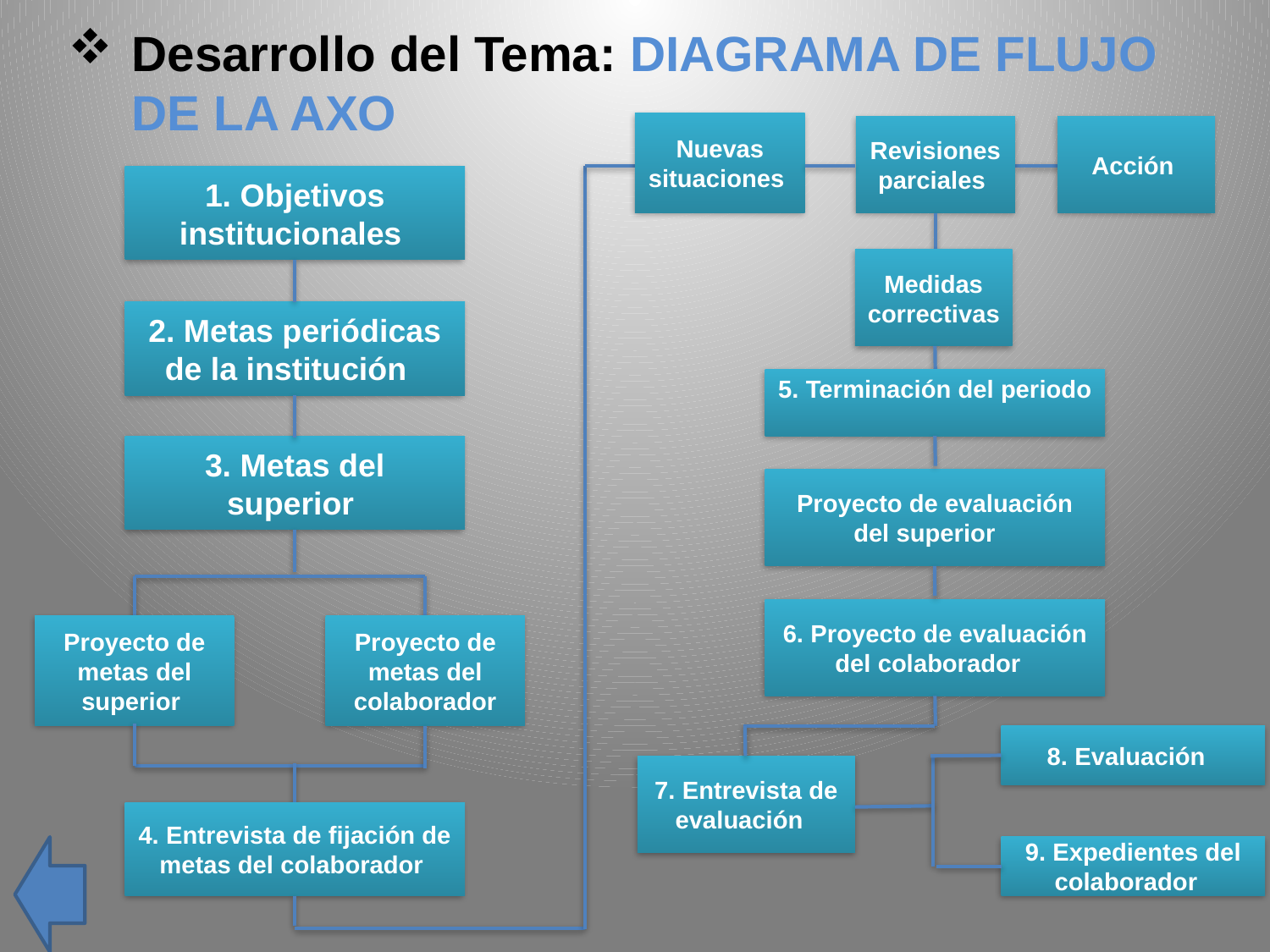

Desarrollo del Tema: DIAGRAMA DE FLUJO DE LA AXO

Nuevas situaciones
Revisiones parciales
Acción
1. Objetivos institucionales
Medidas correctivas
2. Metas periódicas de la institución
5. Terminación del periodo
3. Metas del superior
Proyecto de evaluación del superior
6. Proyecto de evaluación del colaborador
Proyecto de metas del superior
Proyecto de metas del colaborador
8. Evaluación
7. Entrevista de evaluación
4. Entrevista de fijación de metas del colaborador
9. Expedientes del colaborador